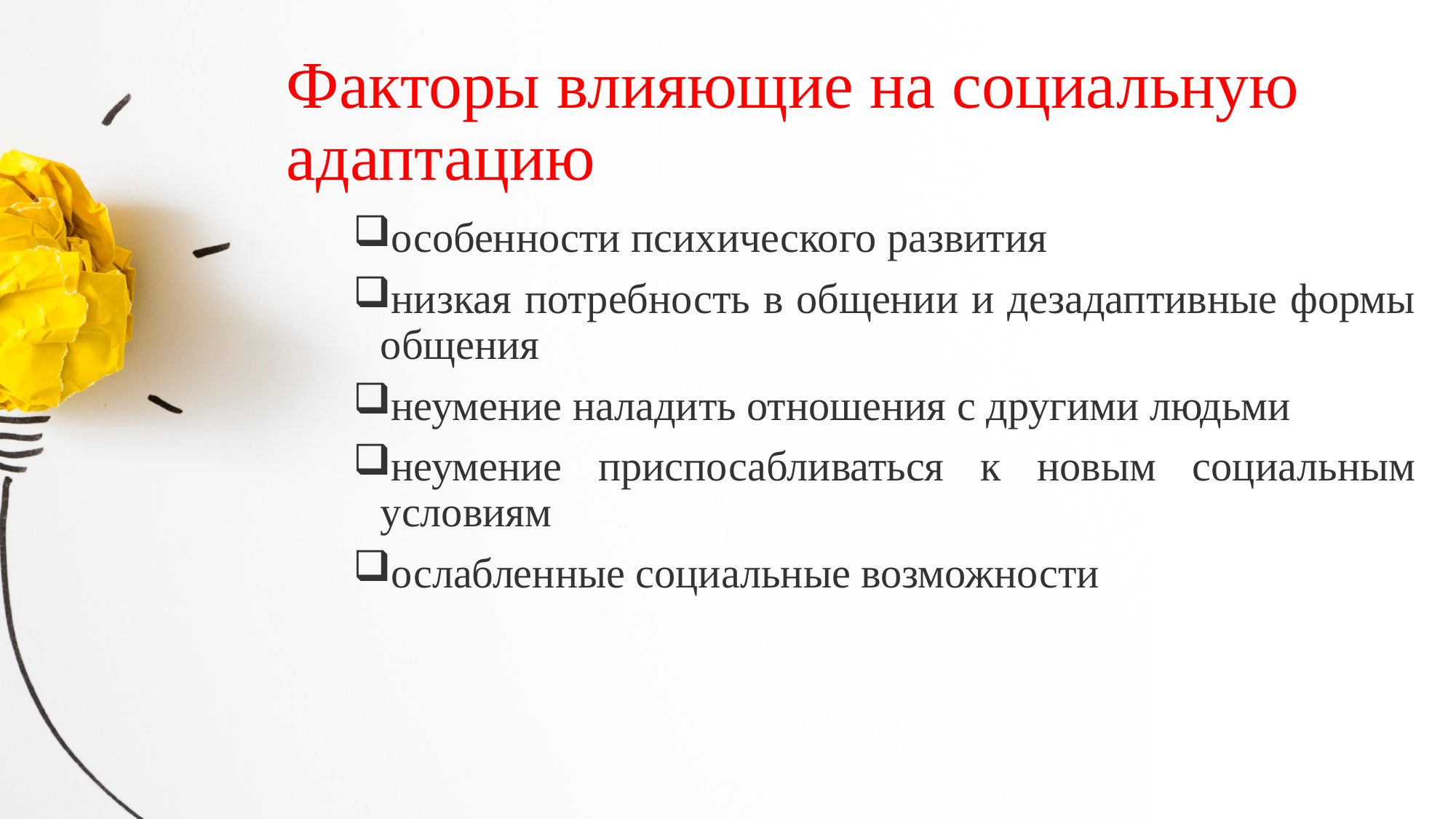

# Факторы влияющие на социальную адаптацию
особенности психического развития
низкая потребность в общении и дезадаптивные формы общения
неумение наладить отношения с другими людьми
неумение приспосабливаться к новым социальным условиям
ослабленные социальные возможности